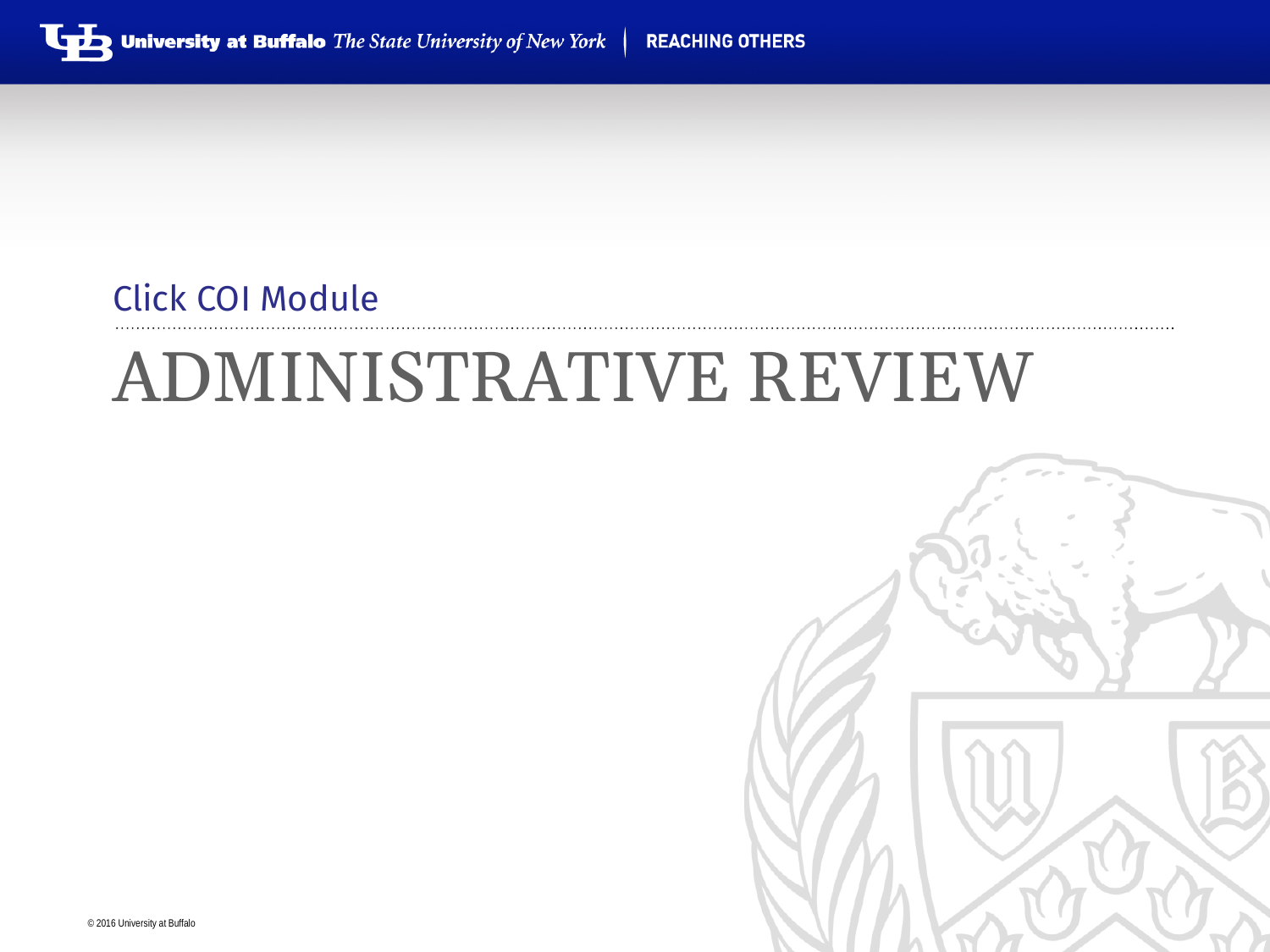

Click COI Module
# Administrative Review
Specialist Review